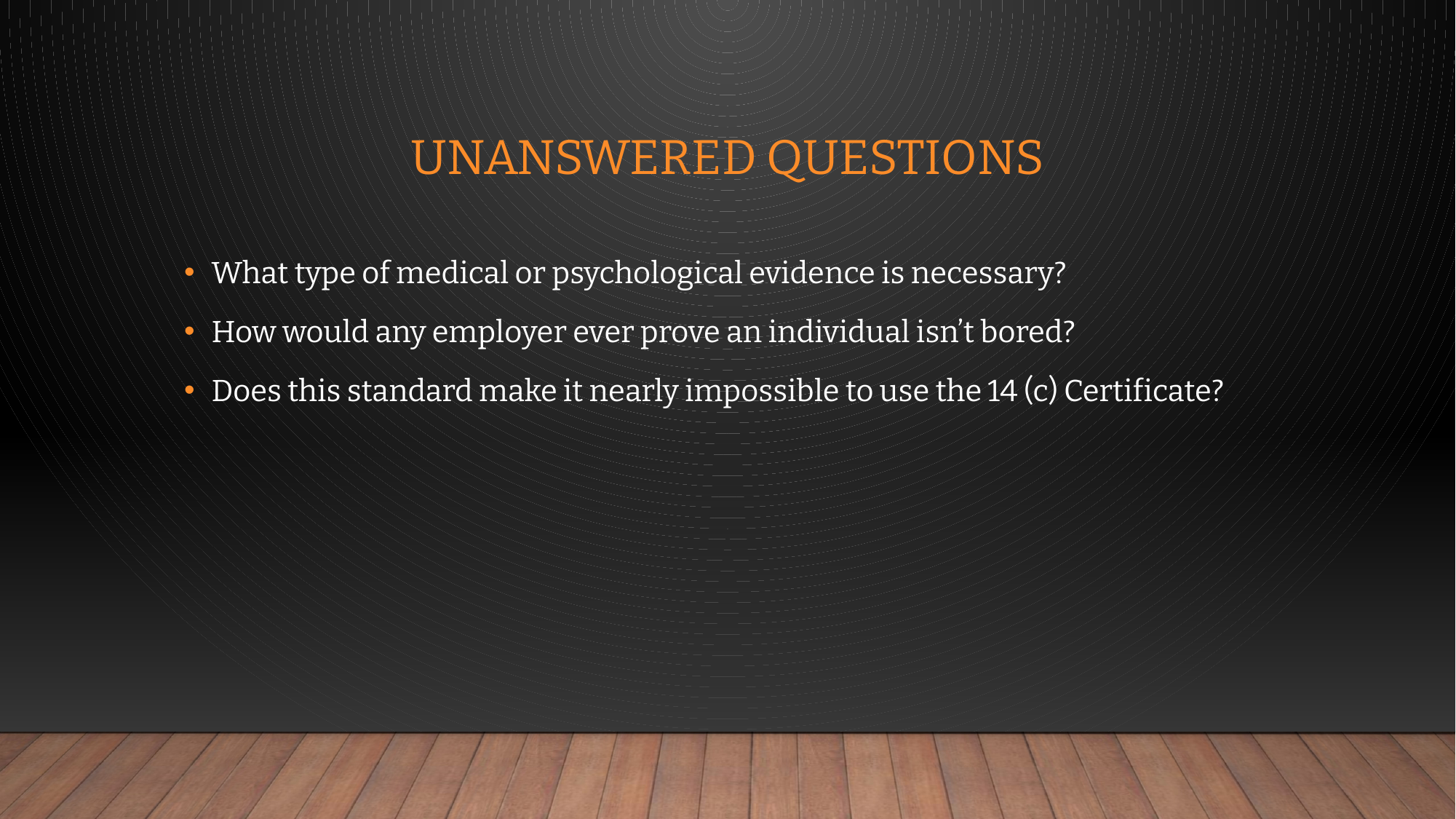

# Unanswered Questions
What type of medical or psychological evidence is necessary?
How would any employer ever prove an individual isn’t bored?
Does this standard make it nearly impossible to use the 14 (c) Certificate?